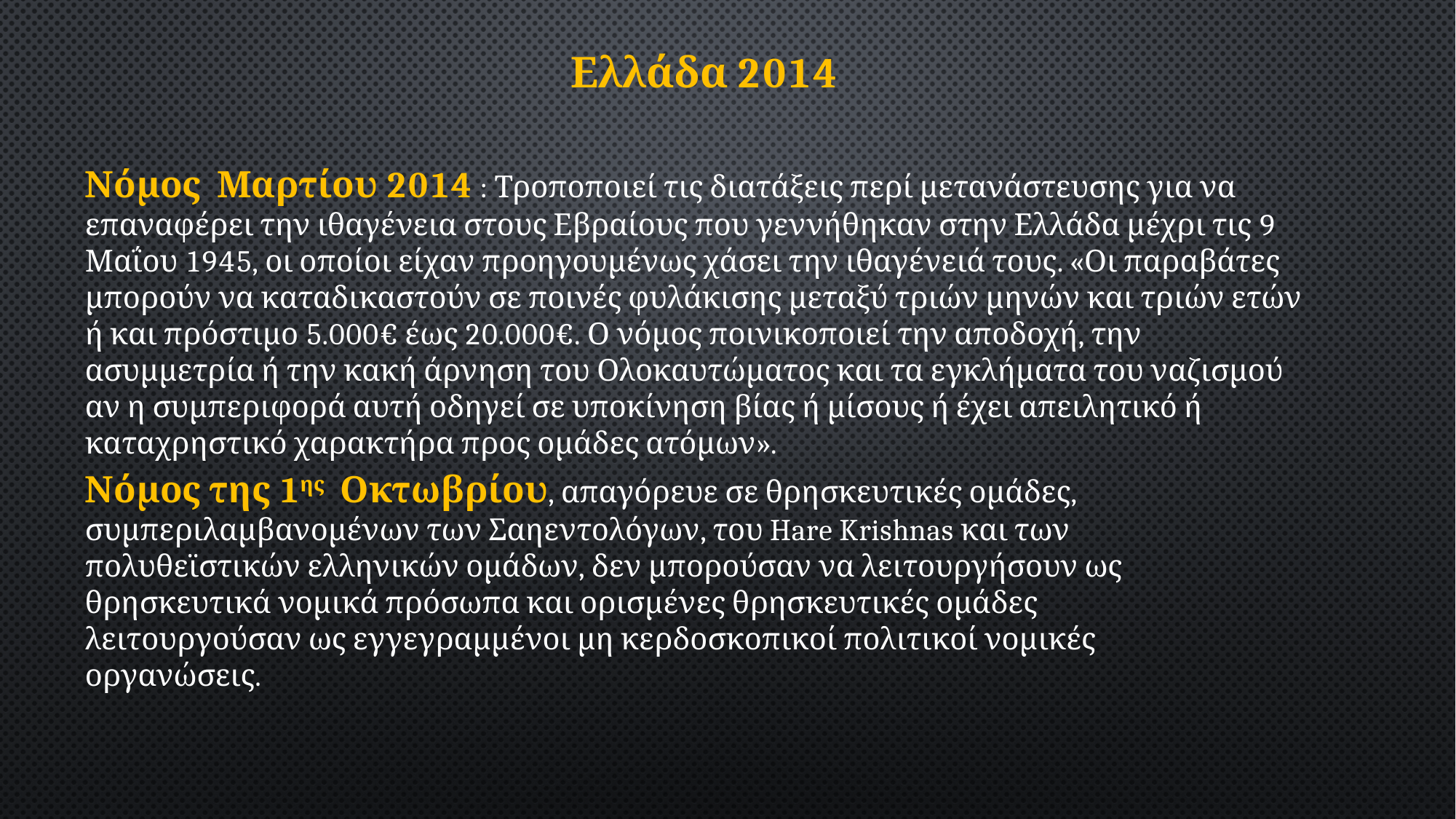

Ελλάδα 2014
Νόμος  Μαρτίου 2014 : Τροποποιεί τις διατάξεις περί μετανάστευσης για να επαναφέρει την ιθαγένεια στους Εβραίους που γεννήθηκαν στην Ελλάδα μέχρι τις 9 Μαΐου 1945, οι οποίοι είχαν προηγουμένως χάσει την ιθαγένειά τους. «Οι παραβάτες μπορούν να καταδικαστούν σε ποινές φυλάκισης μεταξύ τριών μηνών και τριών ετών ή και πρόστιμο 5.000€ έως 20.000€. Ο νόμος ποινικοποιεί την αποδοχή, την ασυμμετρία ή την κακή άρνηση του Ολοκαυτώματος και τα εγκλήματα του ναζισμού αν η συμπεριφορά αυτή οδηγεί σε υποκίνηση βίας ή μίσους ή έχει απειλητικό ή καταχρηστικό χαρακτήρα προς ομάδες ατόμων».
Νόμος της 1ης  Οκτωβρίου, απαγόρευε σε θρησκευτικές ομάδες,  συμπεριλαμβανομένων των Σαηεντολόγων, του Hare Krishnas και των πολυθεϊστικών ελληνικών ομάδων, δεν μπορούσαν να λειτουργήσουν ως θρησκευτικά νομικά πρόσωπα και ορισμένες θρησκευτικές ομάδες λειτουργούσαν ως εγγεγραμμένοι μη κερδοσκοπικοί πολιτικοί νομικές οργανώσεις.